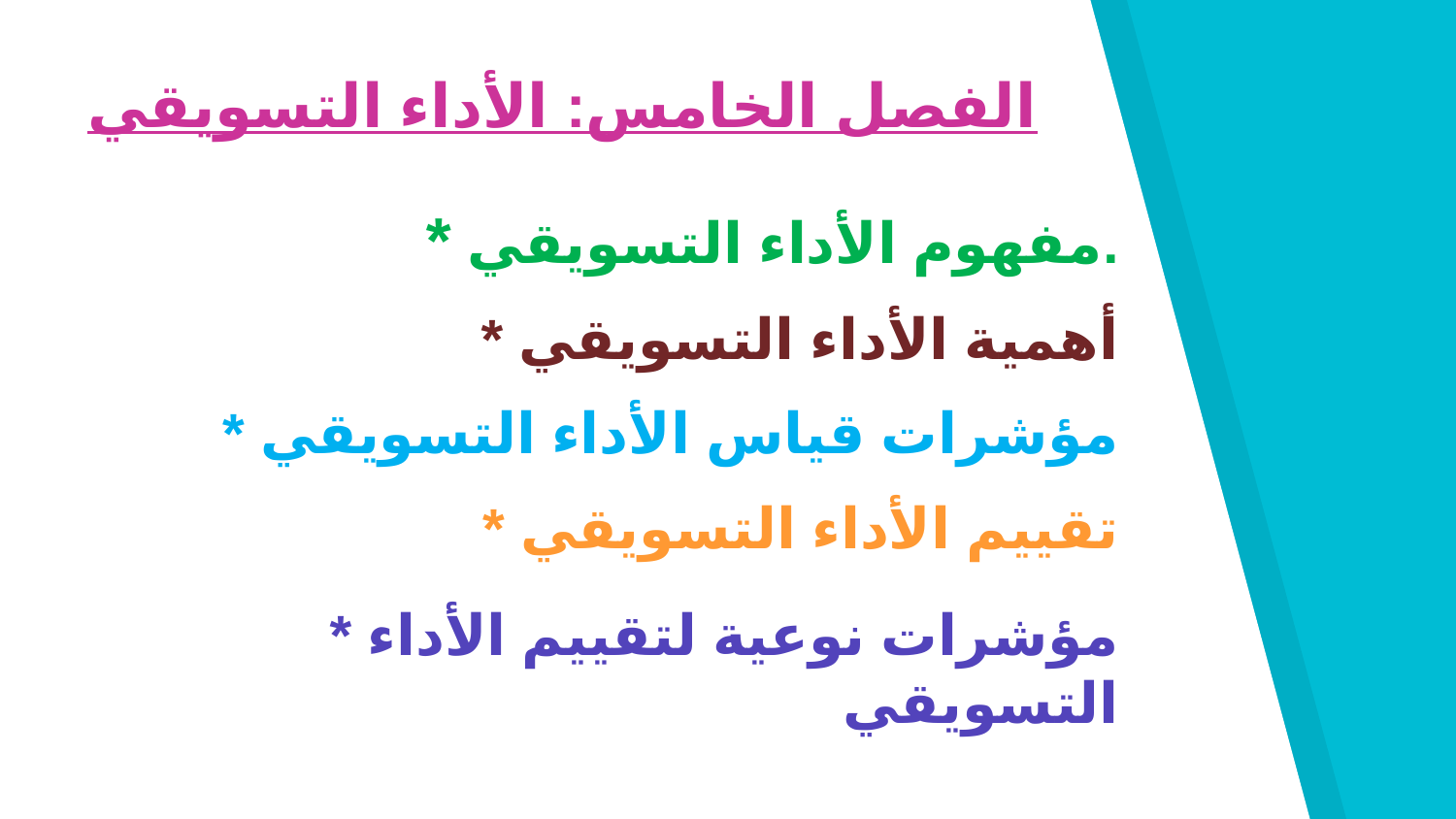

الفصل الخامس: الأداء التسويقي
 * مفهوم الأداء التسويقي.

* أهمية الأداء التسويقي

* مؤشرات قياس الأداء التسويقي

* تقييم الأداء التسويقي

* مؤشرات نوعية لتقييم الأداء التسويقي